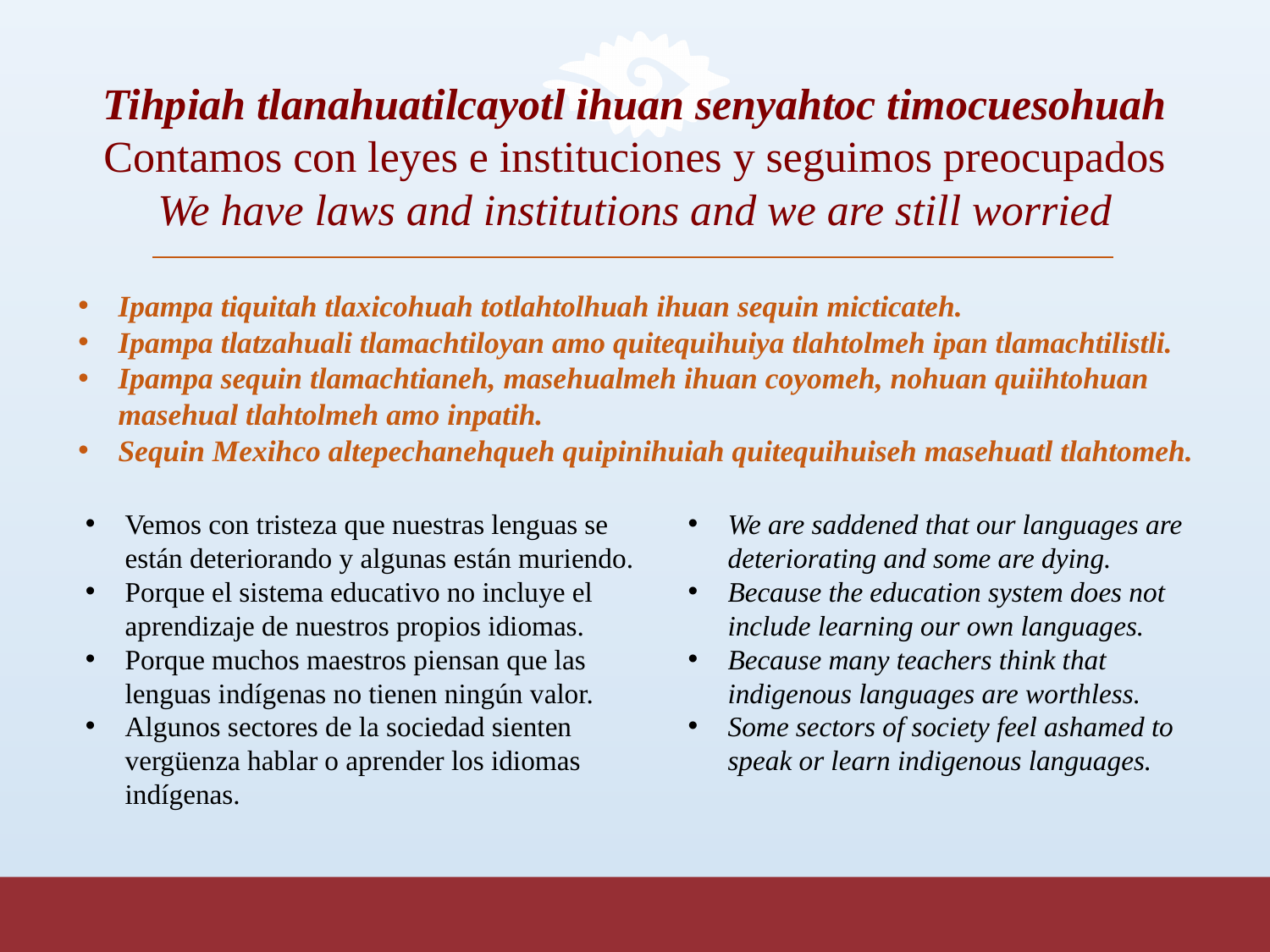

Tihpiah tlanahuatilcayotl ihuan senyahtoc timocuesohuah
Contamos con leyes e instituciones y seguimos preocupados
We have laws and institutions and we are still worried
Ipampa tiquitah tlaxicohuah totlahtolhuah ihuan sequin micticateh.
Ipampa tlatzahuali tlamachtiloyan amo quitequihuiya tlahtolmeh ipan tlamachtilistli.
Ipampa sequin tlamachtianeh, masehualmeh ihuan coyomeh, nohuan quiihtohuan masehual tlahtolmeh amo inpatih.
Sequin Mexihco altepechanehqueh quipinihuiah quitequihuiseh masehuatl tlahtomeh.
Vemos con tristeza que nuestras lenguas se están deteriorando y algunas están muriendo.
Porque el sistema educativo no incluye el aprendizaje de nuestros propios idiomas.
Porque muchos maestros piensan que las lenguas indígenas no tienen ningún valor.
Algunos sectores de la sociedad sienten vergüenza hablar o aprender los idiomas indígenas.
We are saddened that our languages are deteriorating and some are dying.
Because the education system does not include learning our own languages.
Because many teachers think that indigenous languages are worthless.
Some sectors of society feel ashamed to speak or learn indigenous languages.